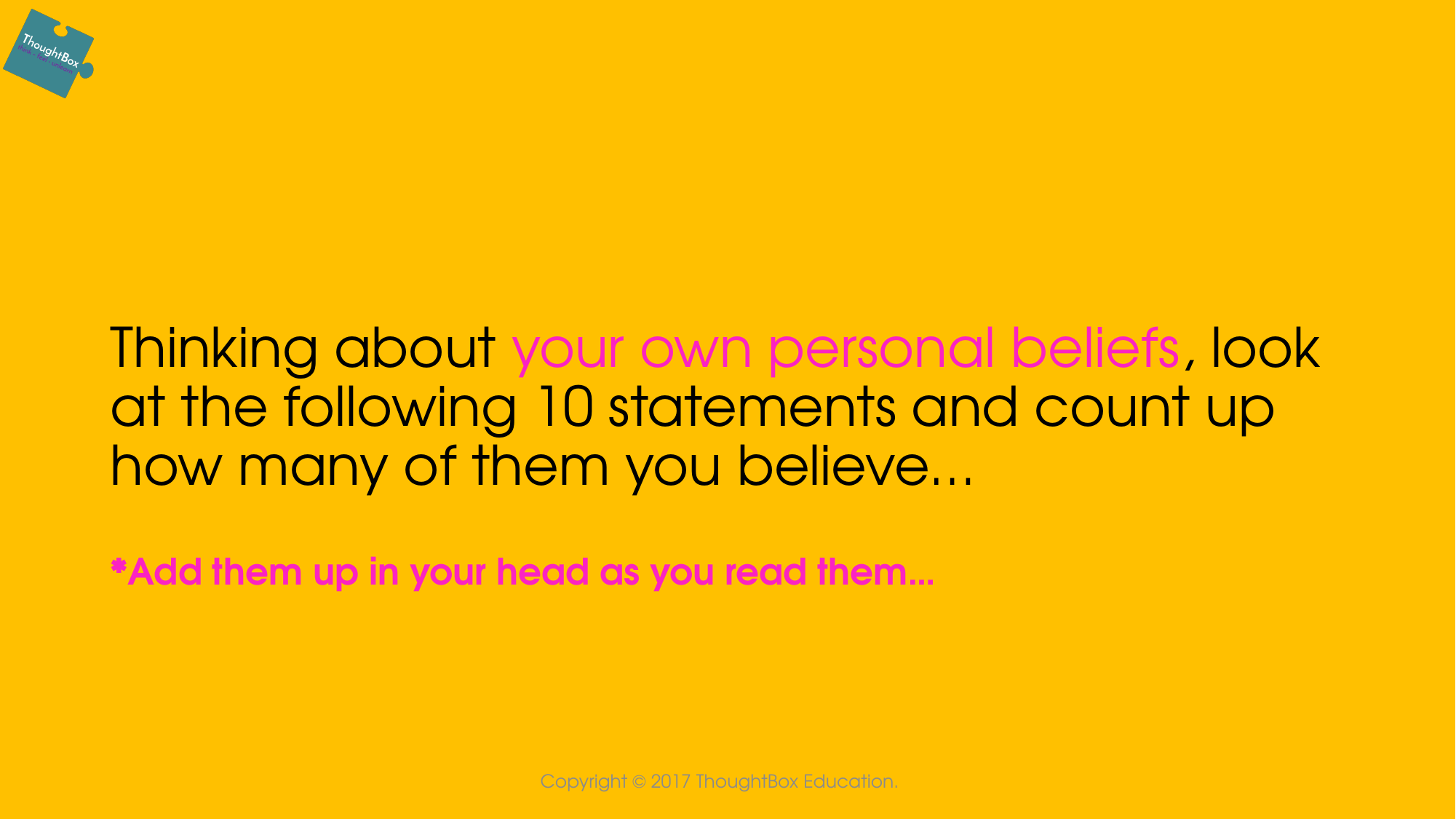

# Thinking about your own personal beliefs, look at the following 10 statements and count up how many of them you believe…
*Add them up in your head as you read them…
Copyright © 2017 ThoughtBox Education.